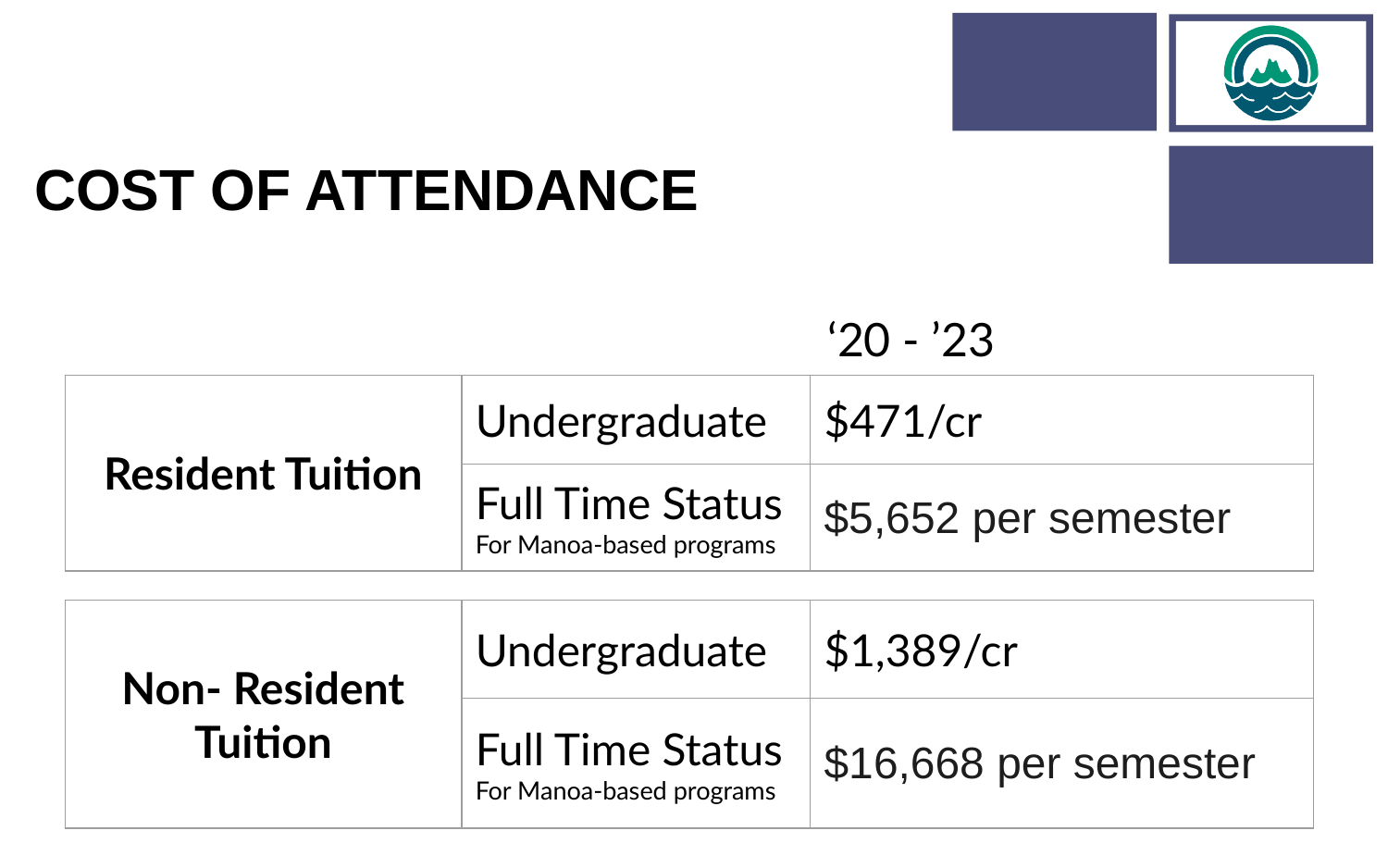

# COST OF ATTENDANCE
‘20 - ’23
| Resident Tuition | Undergraduate | $471/cr |
| --- | --- | --- |
|  | Full Time Status For Manoa-based programs | $5,652 per semester |
| Non- Resident Tuition | Undergraduate | $1,389/cr |
| --- | --- | --- |
|  | Full Time Status For Manoa-based programs | $16,668 per semester |